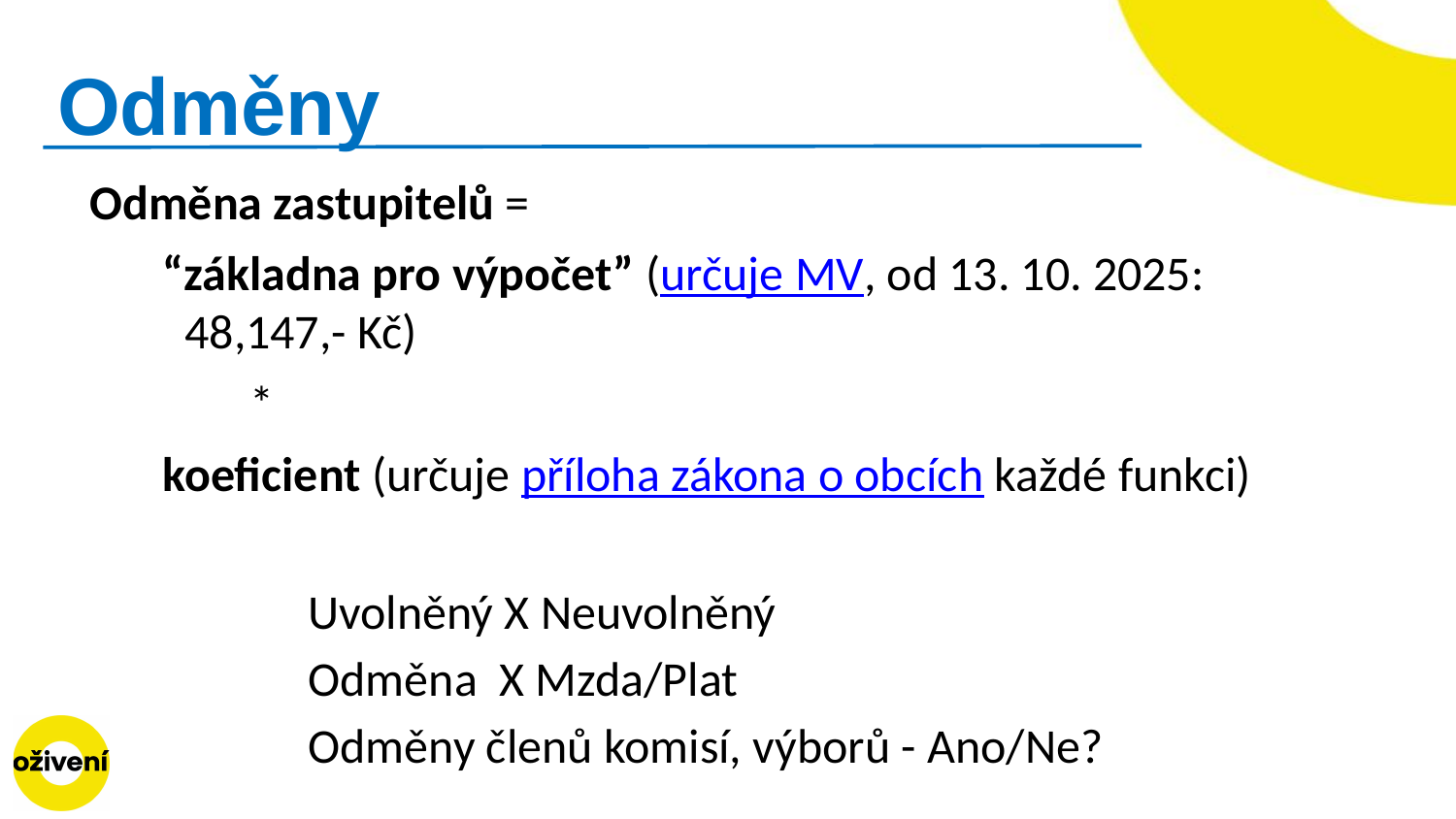

# Odměny
Odměna zastupitelů =
“základna pro výpočet” (určuje MV, od 13. 10. 2025: 48,147,- Kč)
        *
koeficient (určuje příloha zákona o obcích každé funkci)

Uvolněný X Neuvolněný
Odměna  X Mzda/Plat
Odměny členů komisí, výborů - Ano/Ne?